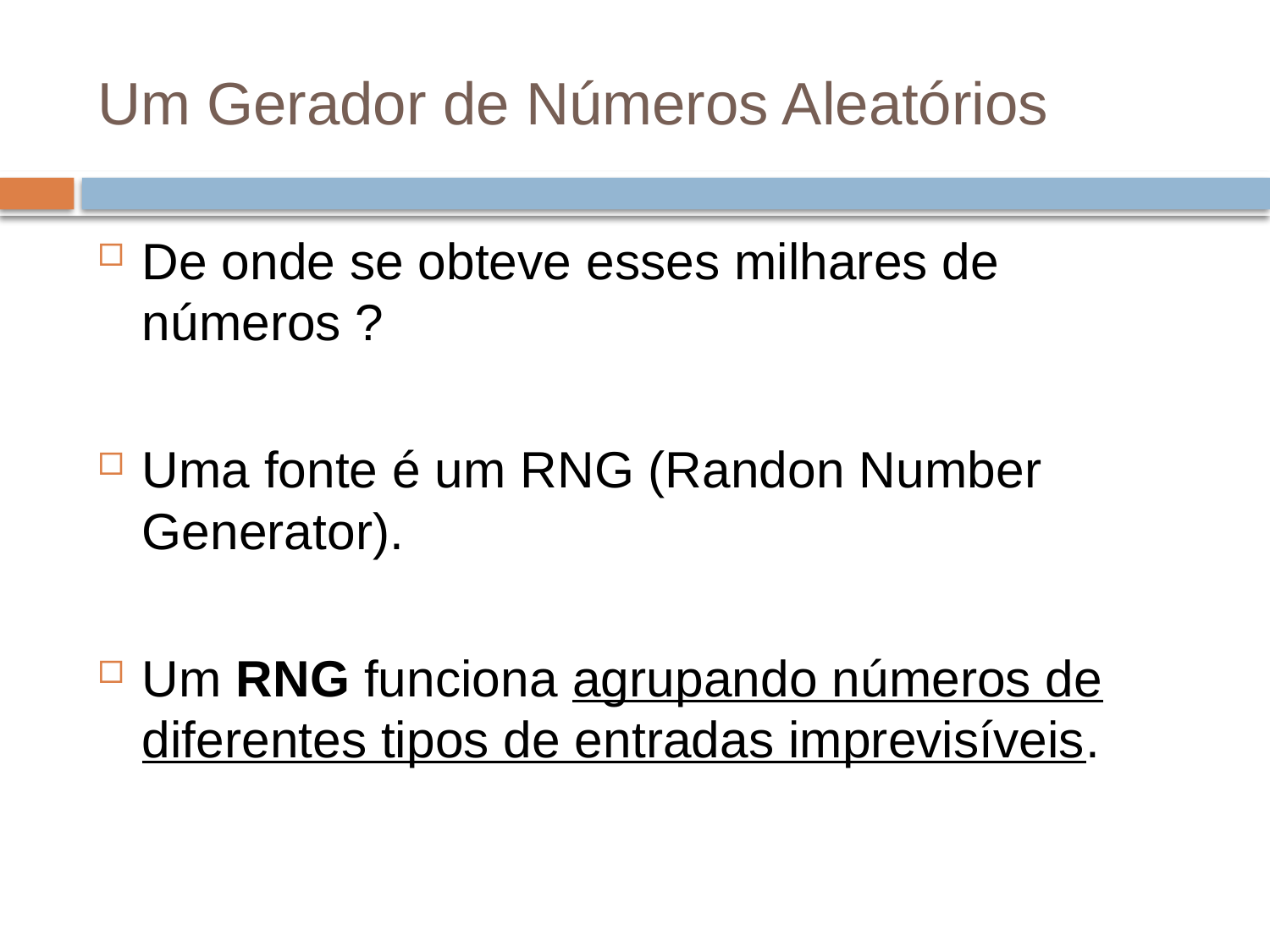

# Um Gerador de Números Aleatórios
De onde se obteve esses milhares de números ?

Uma fonte é um RNG (Randon Number Generator).

Um RNG funciona agrupando números de diferentes tipos de entradas imprevisíveis.